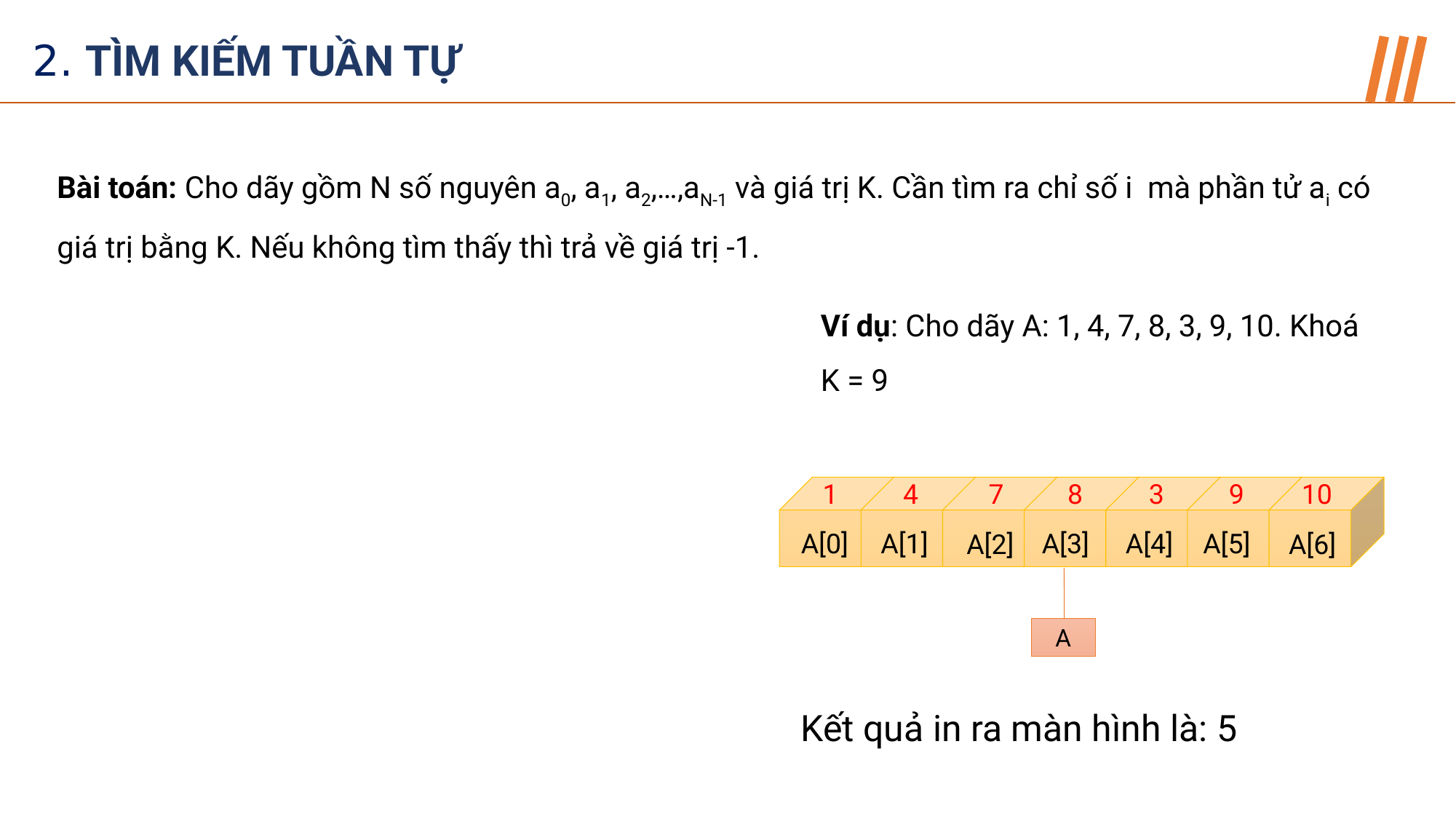

2. TÌM KIẾM TUẦN TỰ

Bài toán: Cho dãy gồm N số nguyên a0, a1, a2,…,aN-1 và giá trị K. Cần tìm ra chỉ số i  mà phần tử ai có giá trị bằng K. Nếu không tìm thấy thì trả về giá trị -1.
Ví dụ: Cho dãy A: 1, 4, 7, 8, 3, 9, 10. Khoá K = 9
10
3
7
9
1
4
8

A[0]
A[1]
A[4]
A[5]
A[3]
A[2]
A[6]
A
Kết quả in ra màn hình là: 5